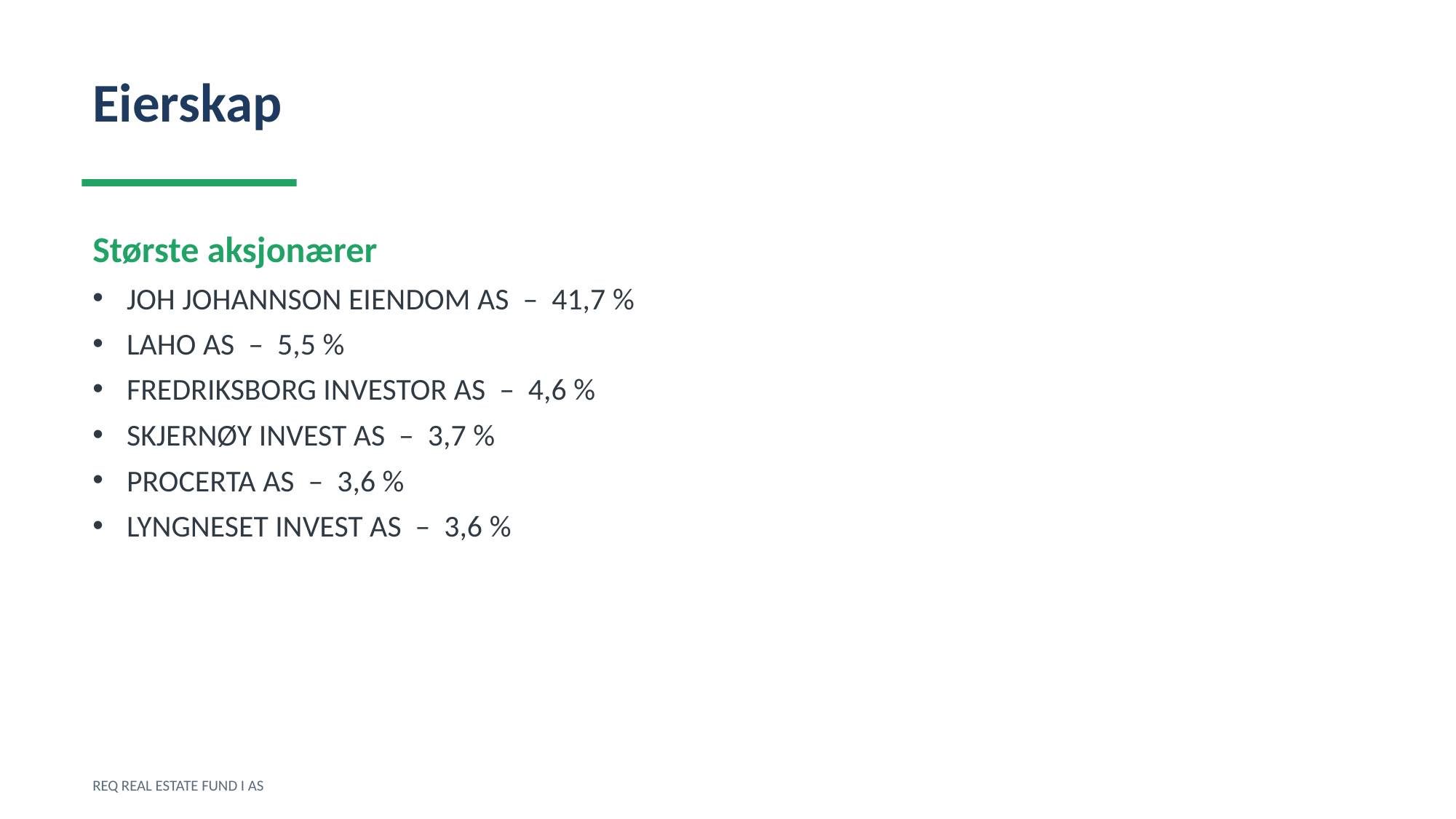

Eierskap

Største aksjonærer
JOH JOHANNSON EIENDOM AS  –  41,7 %
LAHO AS  –  5,5 %
FREDRIKSBORG INVESTOR AS  –  4,6 %
SKJERNØY INVEST AS  –  3,7 %
PROCERTA AS  –  3,6 %
LYNGNESET INVEST AS  –  3,6 %
REQ REAL ESTATE FUND I AS